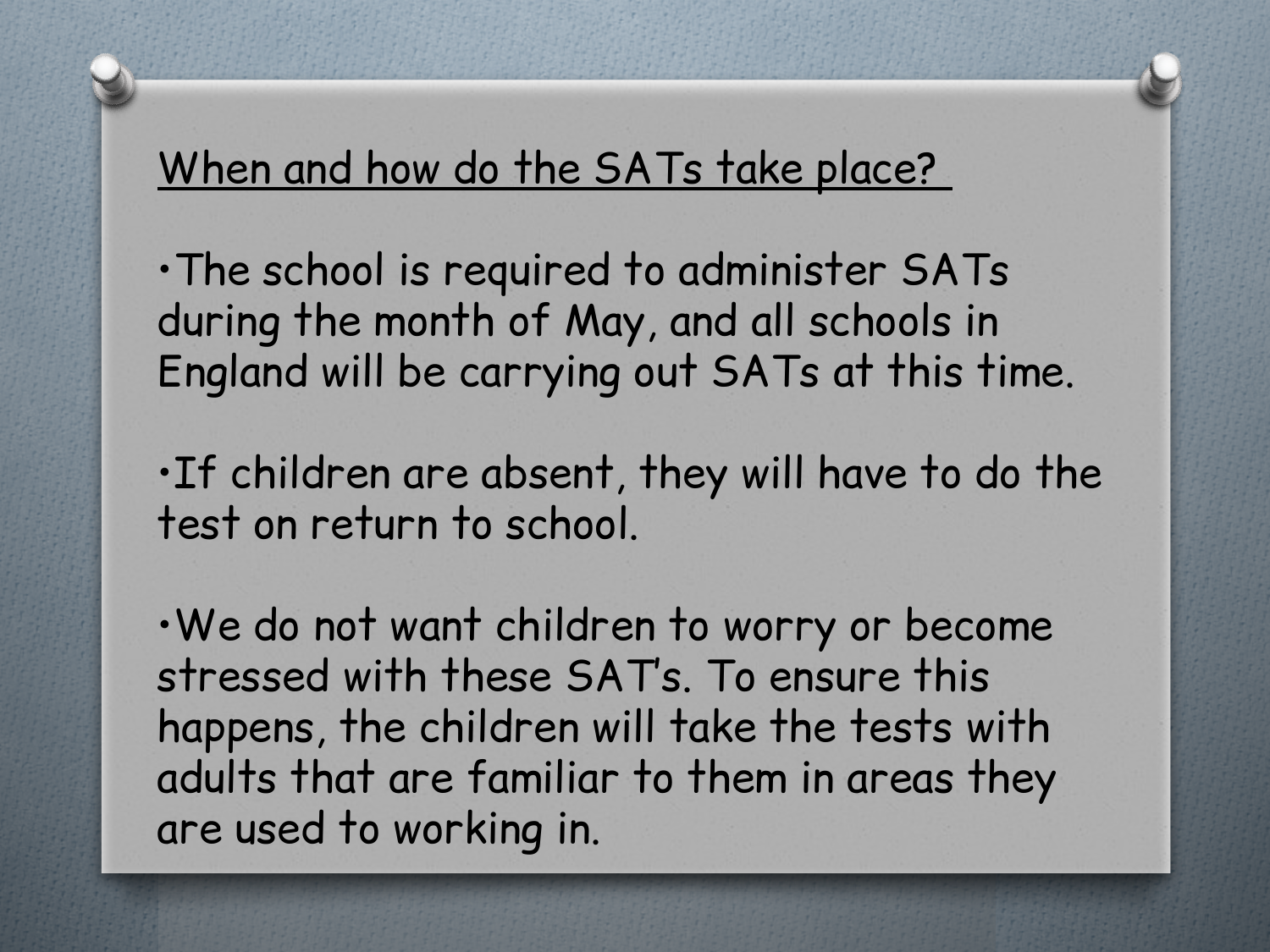

When and how do the SATs take place?

•The school is required to administer SATs during the month of May, and all schools in England will be carrying out SATs at this time.

•If children are absent, they will have to do the test on return to school.

•We do not want children to worry or become stressed with these SAT’s. To ensure this happens, the children will take the tests with adults that are familiar to them in areas they are used to working in.